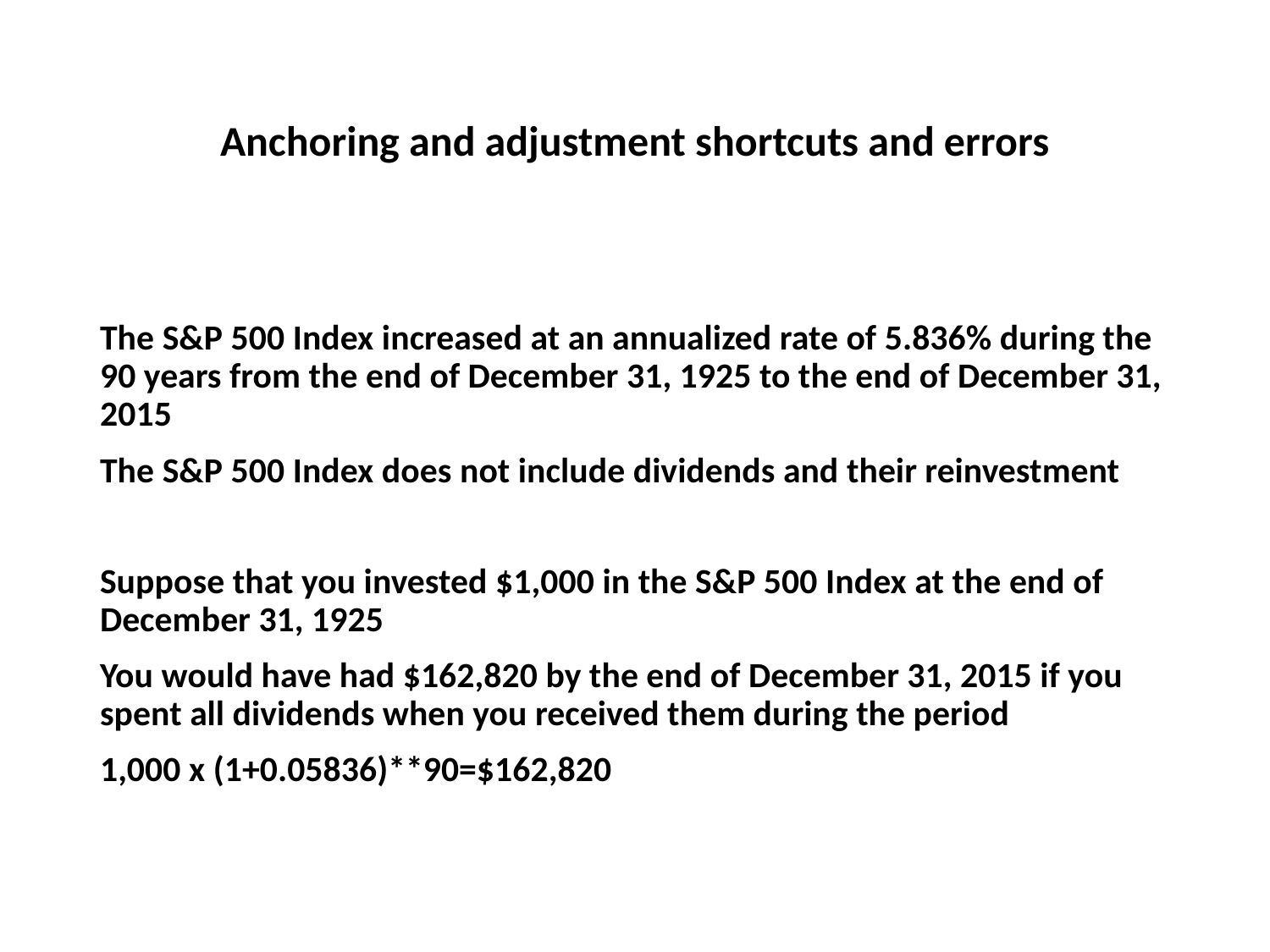

# Anchoring and adjustment shortcuts and errors

The S&P 500 Index increased at an annualized rate of 5.836% during the 90 years from the end of December 31, 1925 to the end of December 31, 2015
The S&P 500 Index does not include dividends and their reinvestment

Suppose that you invested $1,000 in the S&P 500 Index at the end of December 31, 1925
You would have had $162,820 by the end of December 31, 2015 if you spent all dividends when you received them during the period
1,000 x (1+0.05836)**90=$162,820